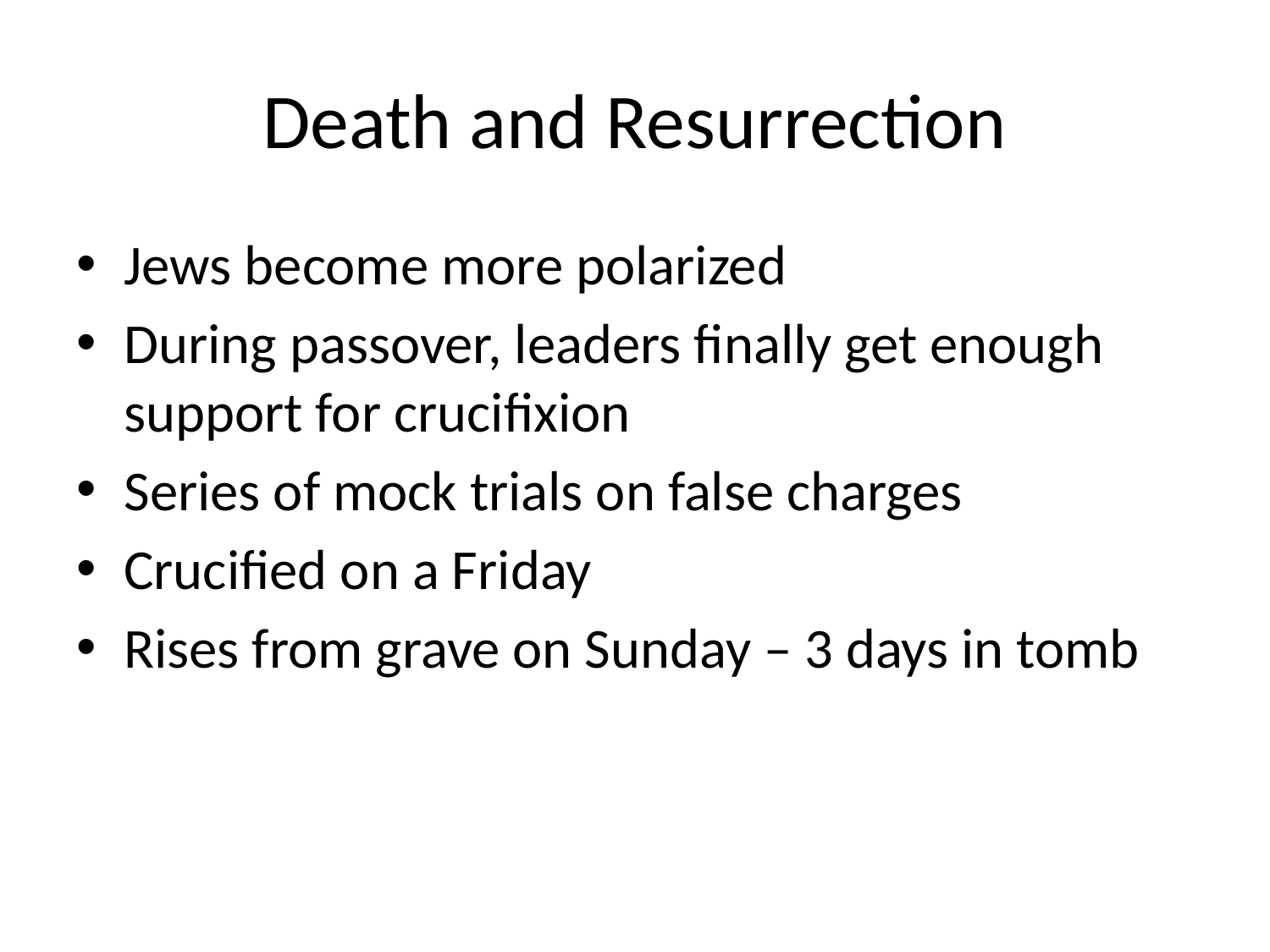

# Death and Resurrection
Jews become more polarized
During passover, leaders finally get enough support for crucifixion
Series of mock trials on false charges
Crucified on a Friday
Rises from grave on Sunday – 3 days in tomb